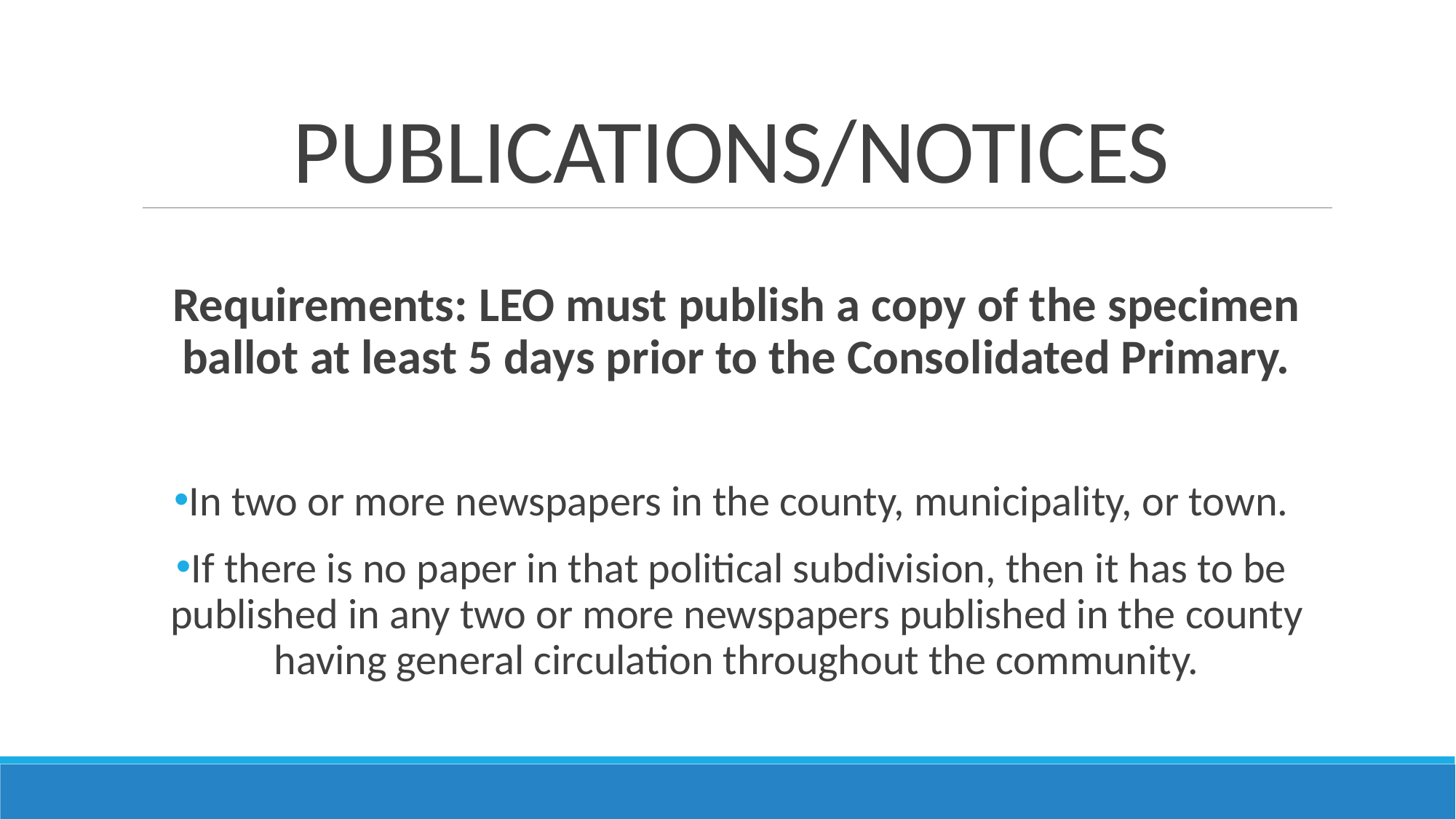

# Publications/Notices
Requirements: LEO must publish a copy of the specimen ballot at least 5 days prior to the Consolidated Primary.

In two or more newspapers in the county, municipality, or town.
If there is no paper in that political subdivision, then it has to be published in any two or more newspapers published in the county having general circulation throughout the community.